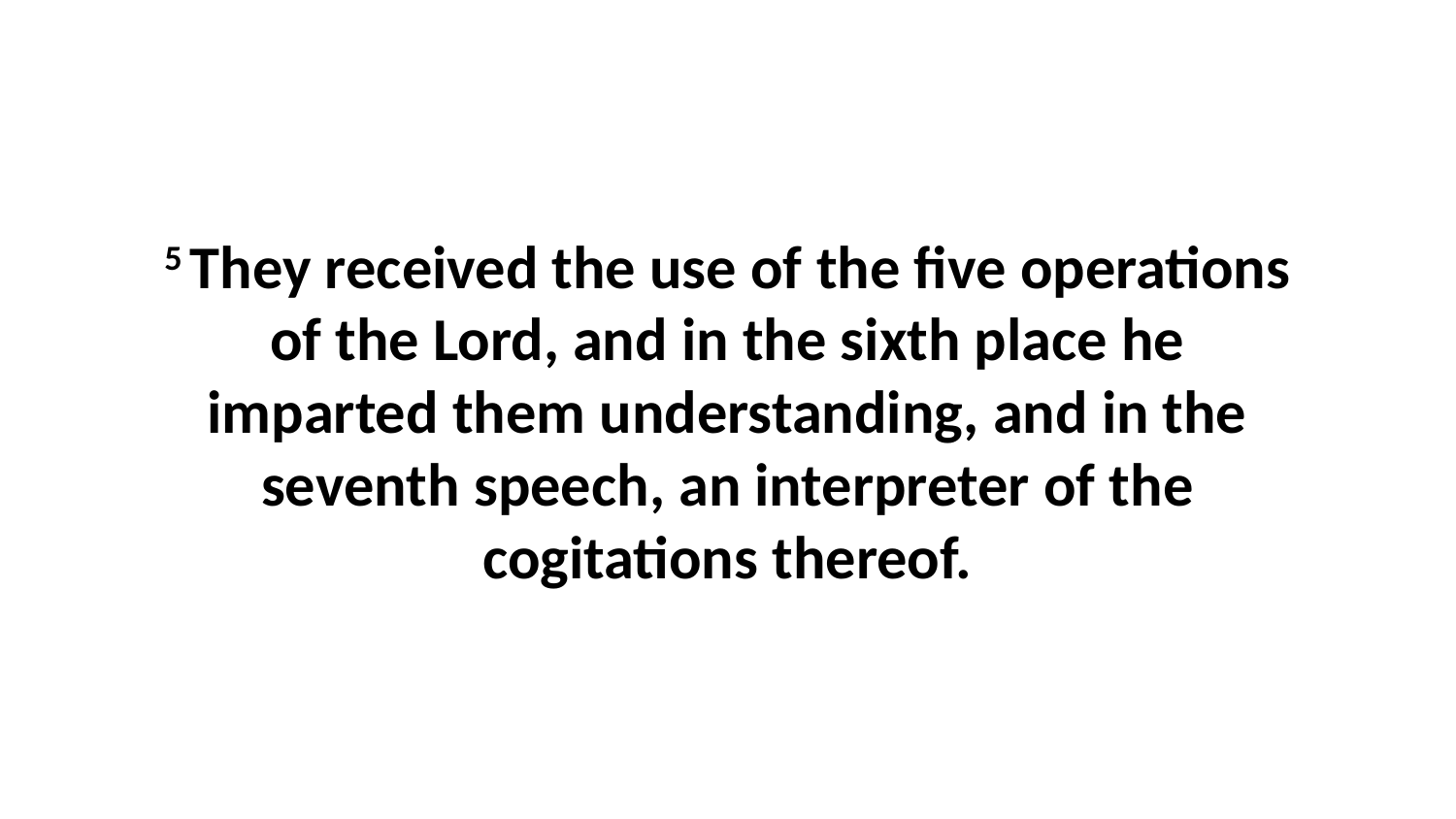

5 They received the use of the five operations of the Lord, and in the sixth place he imparted them understanding, and in the seventh speech, an interpreter of the cogitations thereof.